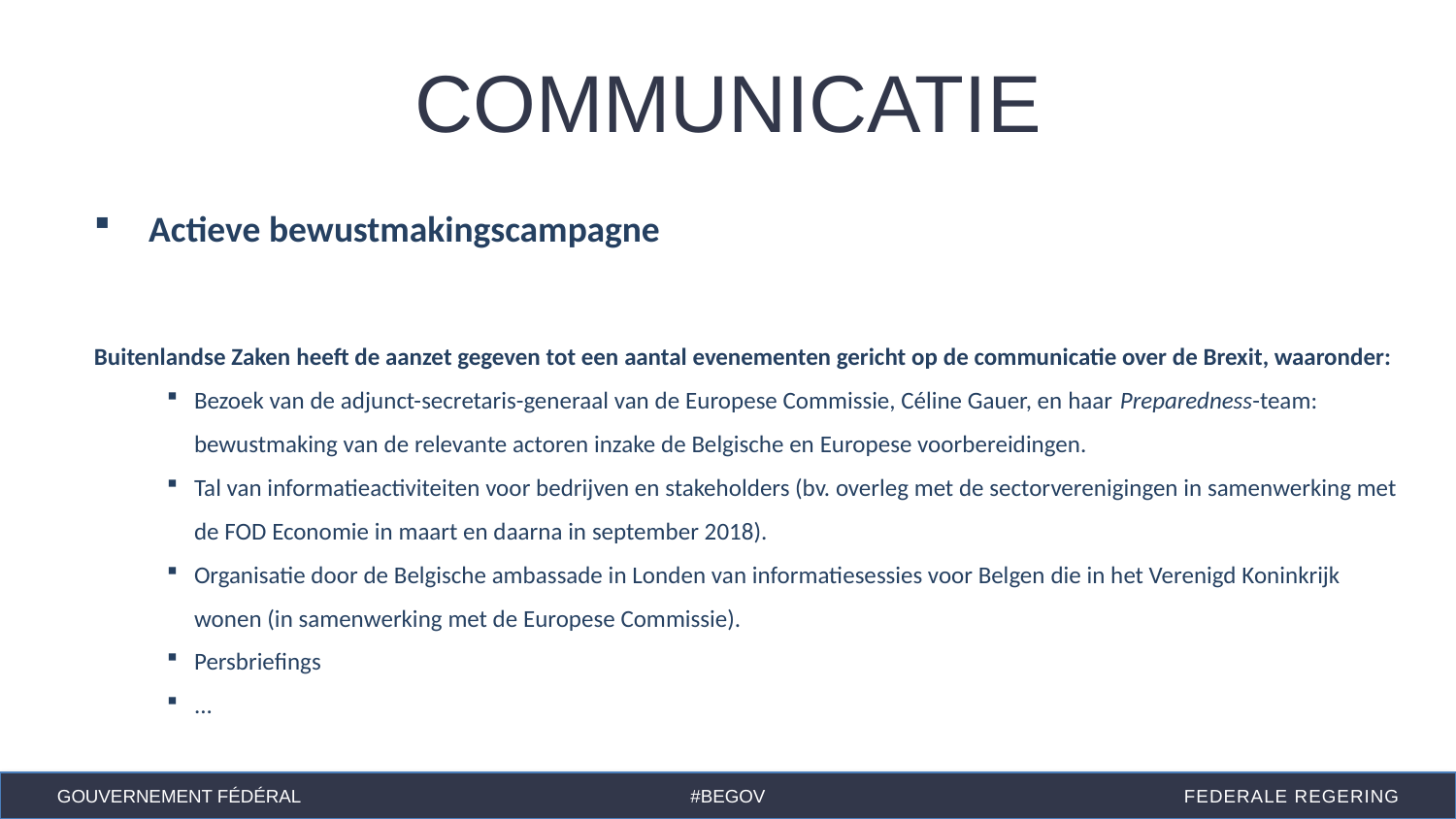

COMMUNICATIE
Actieve bewustmakingscampagne
Buitenlandse Zaken heeft de aanzet gegeven tot een aantal evenementen gericht op de communicatie over de Brexit, waaronder:
Bezoek van de adjunct-secretaris-generaal van de Europese Commissie, Céline Gauer, en haar Preparedness-team: bewustmaking van de relevante actoren inzake de Belgische en Europese voorbereidingen.
Tal van informatieactiviteiten voor bedrijven en stakeholders (bv. overleg met de sectorverenigingen in samenwerking met de FOD Economie in maart en daarna in september 2018).
Organisatie door de Belgische ambassade in Londen van informatiesessies voor Belgen die in het Verenigd Koninkrijk wonen (in samenwerking met de Europese Commissie).
Persbriefings
...

Gouvernement fédéral
#begov
Federale regering